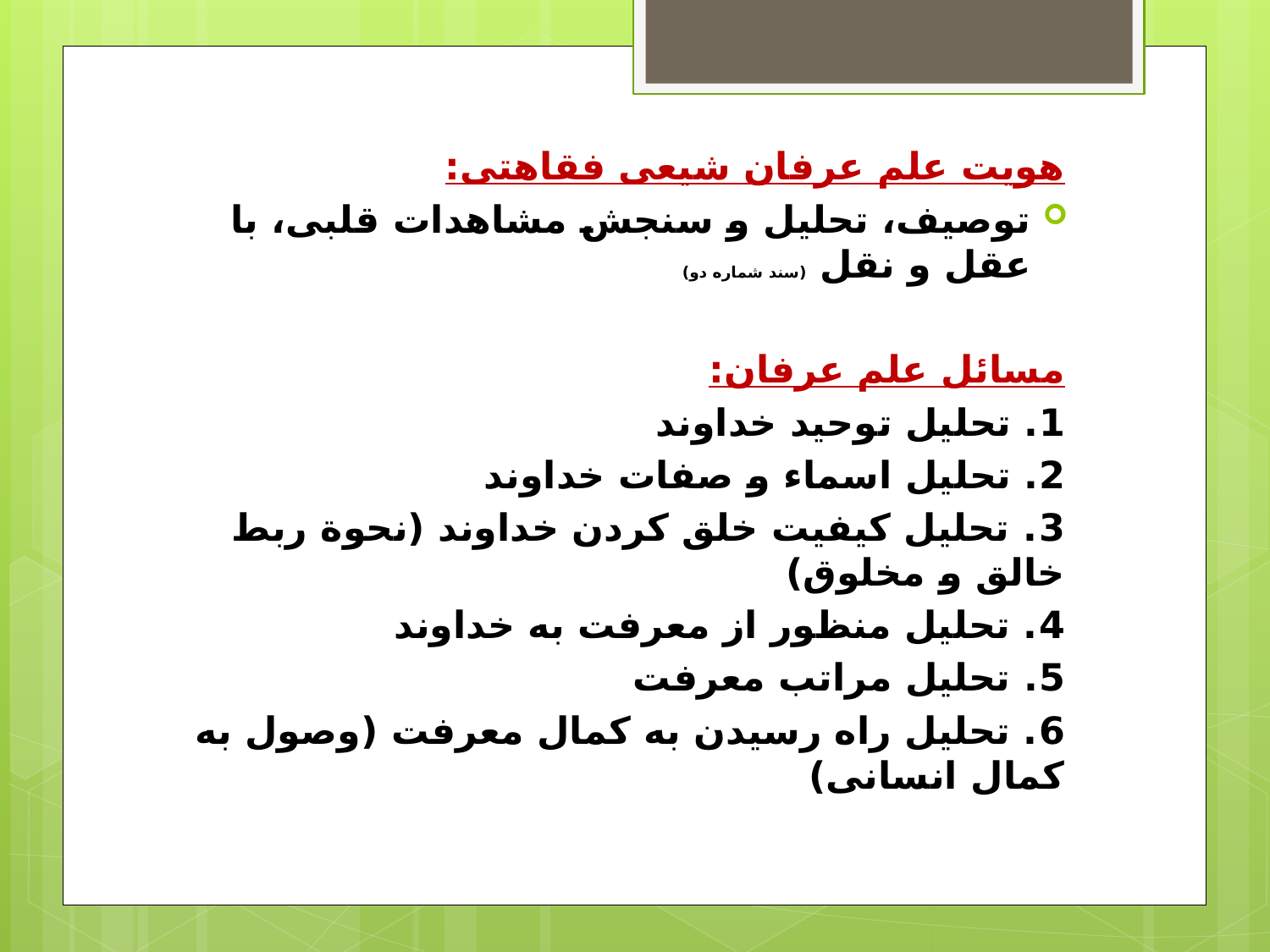

هویت علم عرفان شیعی فقاهتی:
توصیف، تحلیل و سنجش مشاهدات قلبی، با عقل و نقل (سند شماره دو)

مسائل علم عرفان:
1. تحلیل توحید خداوند
2. تحلیل اسماء و صفات خداوند
3. تحلیل کیفیت خلق کردن خداوند (نحوة ربط خالق و مخلوق)
4. تحلیل منظور از معرفت به خداوند
5. تحلیل مراتب معرفت
6. تحلیل راه رسیدن به کمال معرفت (وصول به کمال انسانی)